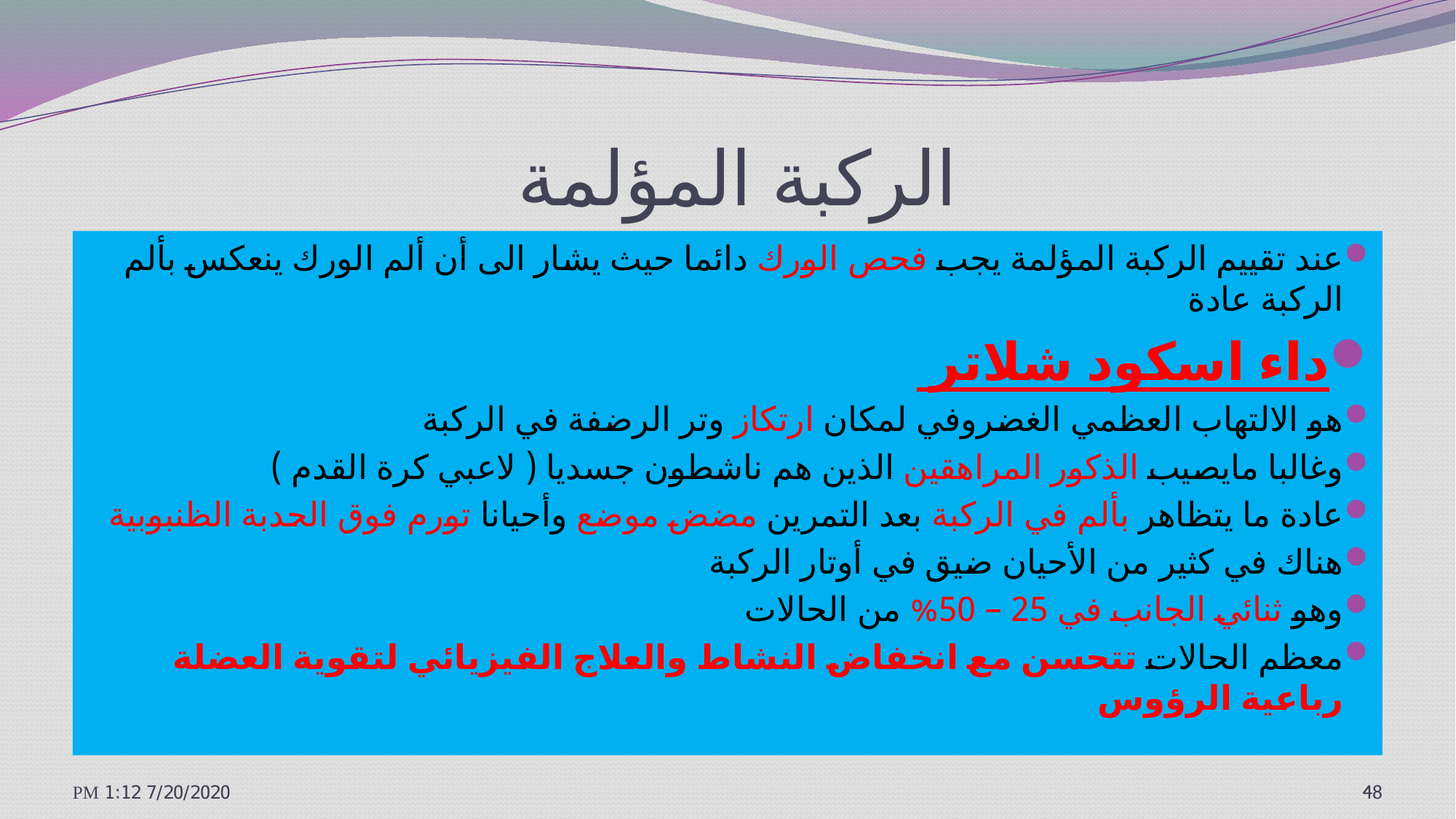

# الركبة المؤلمة
عند تقييم الركبة المؤلمة يجب فحص الورك دائما حيث يشار الى أن ألم الورك ينعكس بألم الركبة عادة
داء اسكود شلاتر
هو الالتهاب العظمي الغضروفي لمكان ارتكاز وتر الرضفة في الركبة
وغالبا مايصيب الذكور المراهقين الذين هم ناشطون جسديا ( لاعبي كرة القدم )
عادة ما يتظاهر بألم في الركبة بعد التمرين مضض موضع وأحيانا تورم فوق الحدبة الظنبوبية
هناك في كثير من الأحيان ضيق في أوتار الركبة
وهو ثنائي الجانب في 25 – 50% من الحالات
معظم الحالات تتحسن مع انخفاض النشاط والعلاج الفيزيائي لتقوية العضلة رباعية الرؤوس
7/20/2020 1:12 PM
48